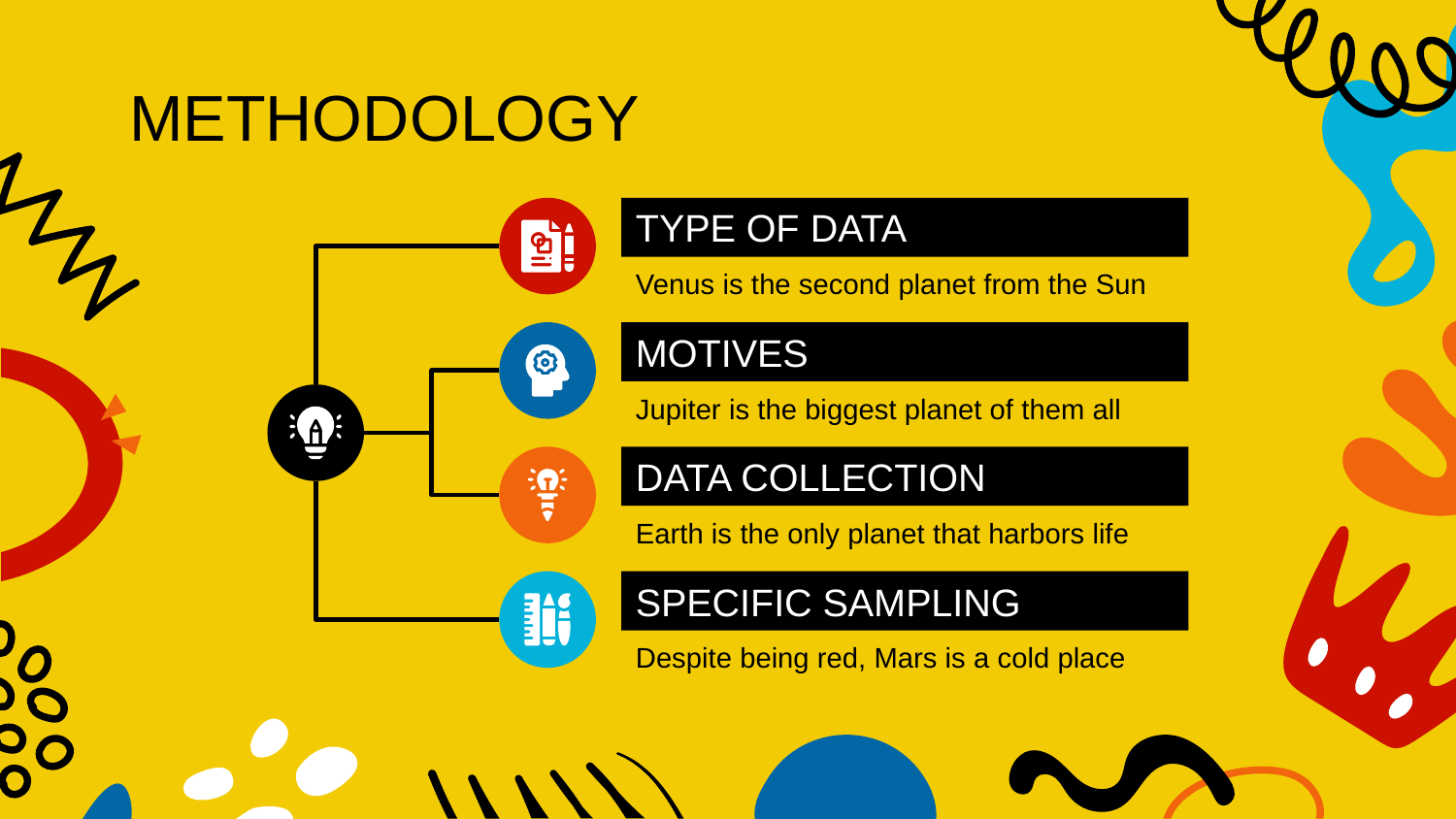

# METHODOLOGY

TYPE OF DATA

Venus is the second planet from the Sun

MOTIVES

Jupiter is the biggest planet of them all

DATA COLLECTION

Earth is the only planet that harbors life

SPECIFIC SAMPLING

Despite being red, Mars is a cold place